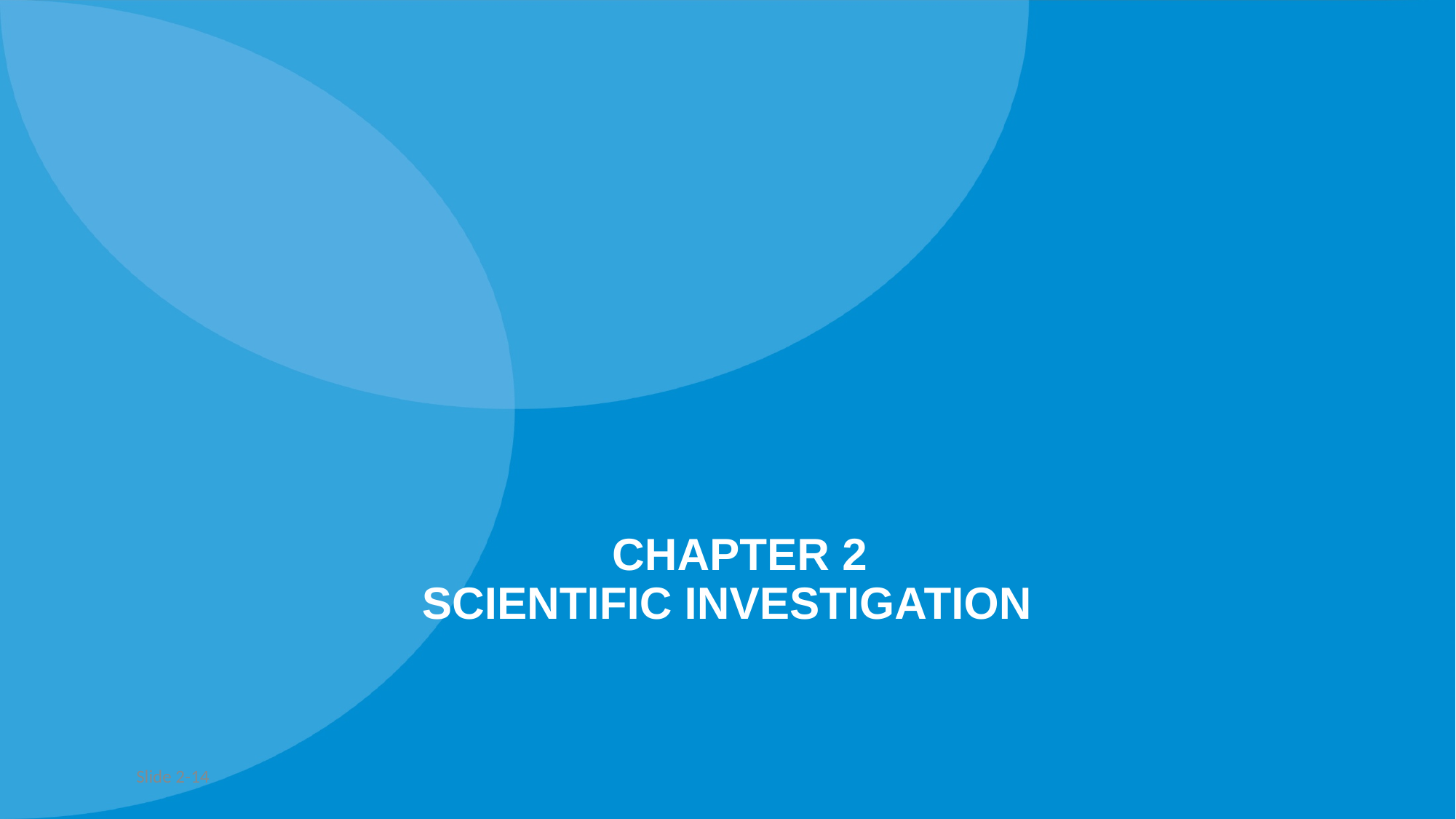

# Chapter 2 Scientific Investigation
Slide 2-14